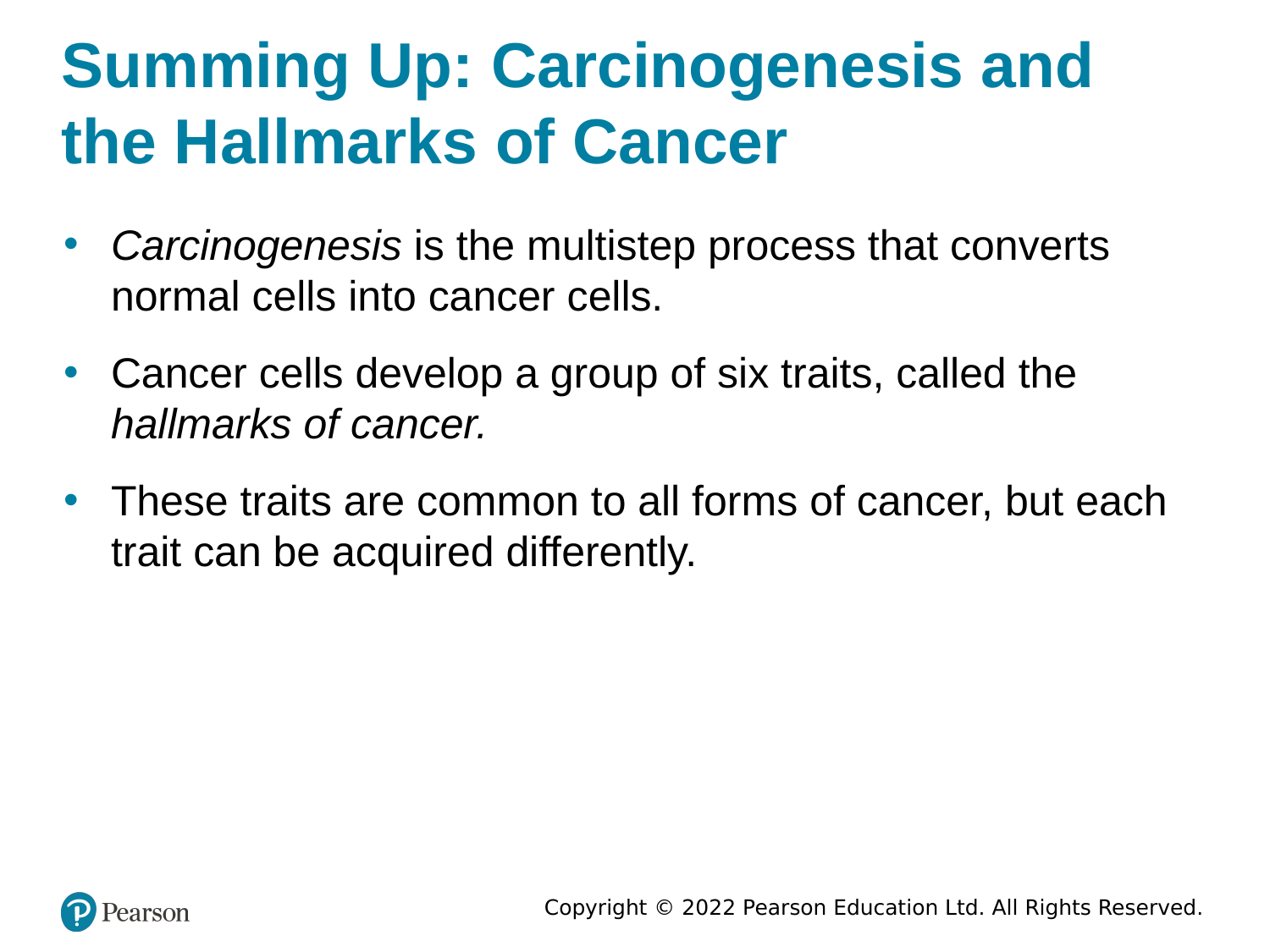

# Summing Up: Carcinogenesis and the Hallmarks of Cancer
Carcinogenesis is the multistep process that converts normal cells into cancer cells.
Cancer cells develop a group of six traits, called the hallmarks of cancer.
These traits are common to all forms of cancer, but each trait can be acquired differently.